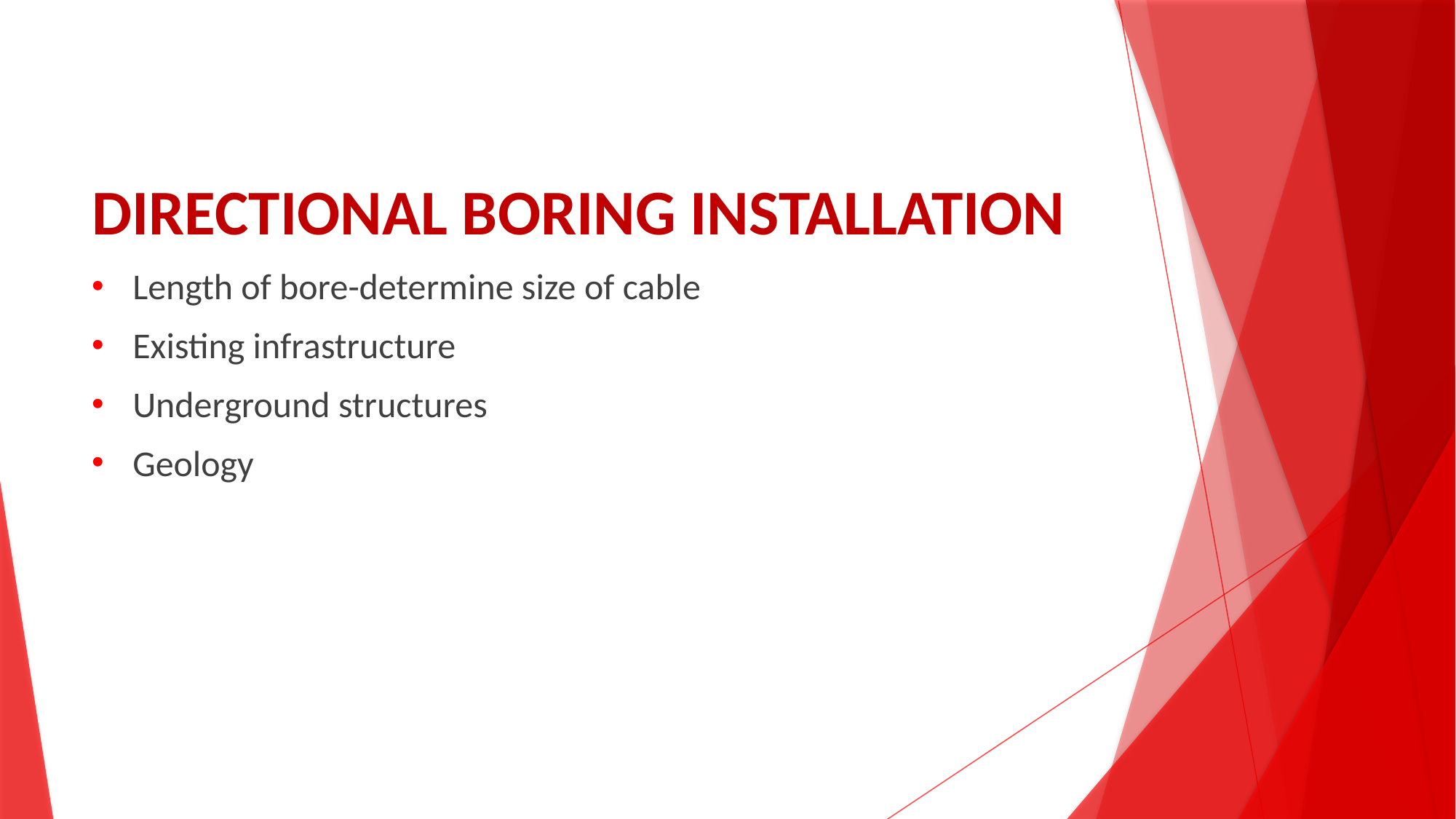

# DIRECTIONAL BORING INSTALLATION
Length of bore-determine size of cable
Existing infrastructure
Underground structures
Geology